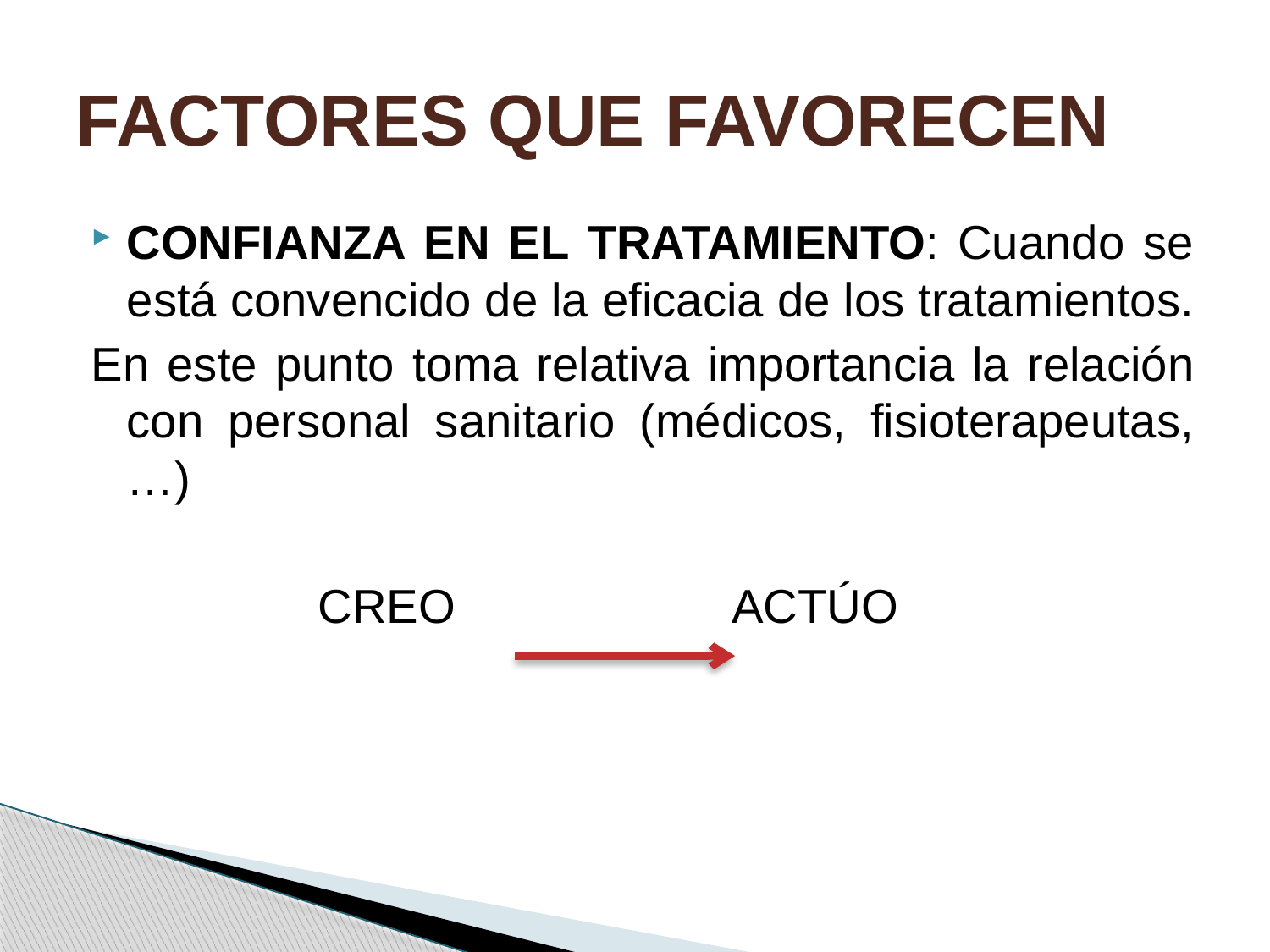

# FACTORES QUE FAVORECEN
CONFIANZA EN EL TRATAMIENTO: Cuando se está convencido de la eficacia de los tratamientos.
En este punto toma relativa importancia la relación con personal sanitario (médicos, fisioterapeutas,…)

                 CREO                     ACTÚO